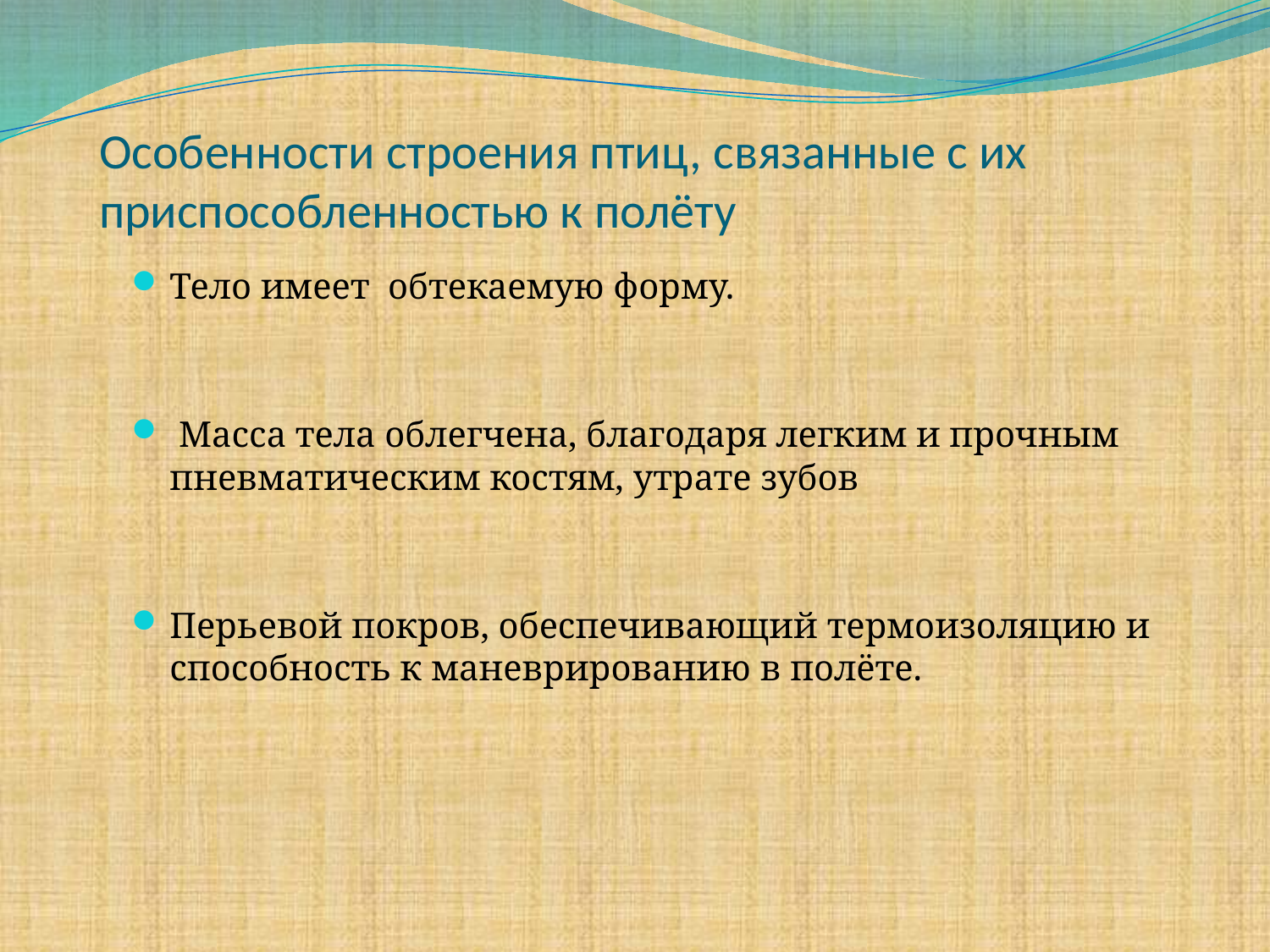

# Особенности строения птиц, связанные с их приспособленностью к полёту
Тело имеет  обтекаемую форму.

 Масса тела облегчена, благодаря легким и прочным пневматическим костям, утрате зубов

Перьевой покров, обеспечивающий термоизоляцию и способность к маневрированию в полёте.